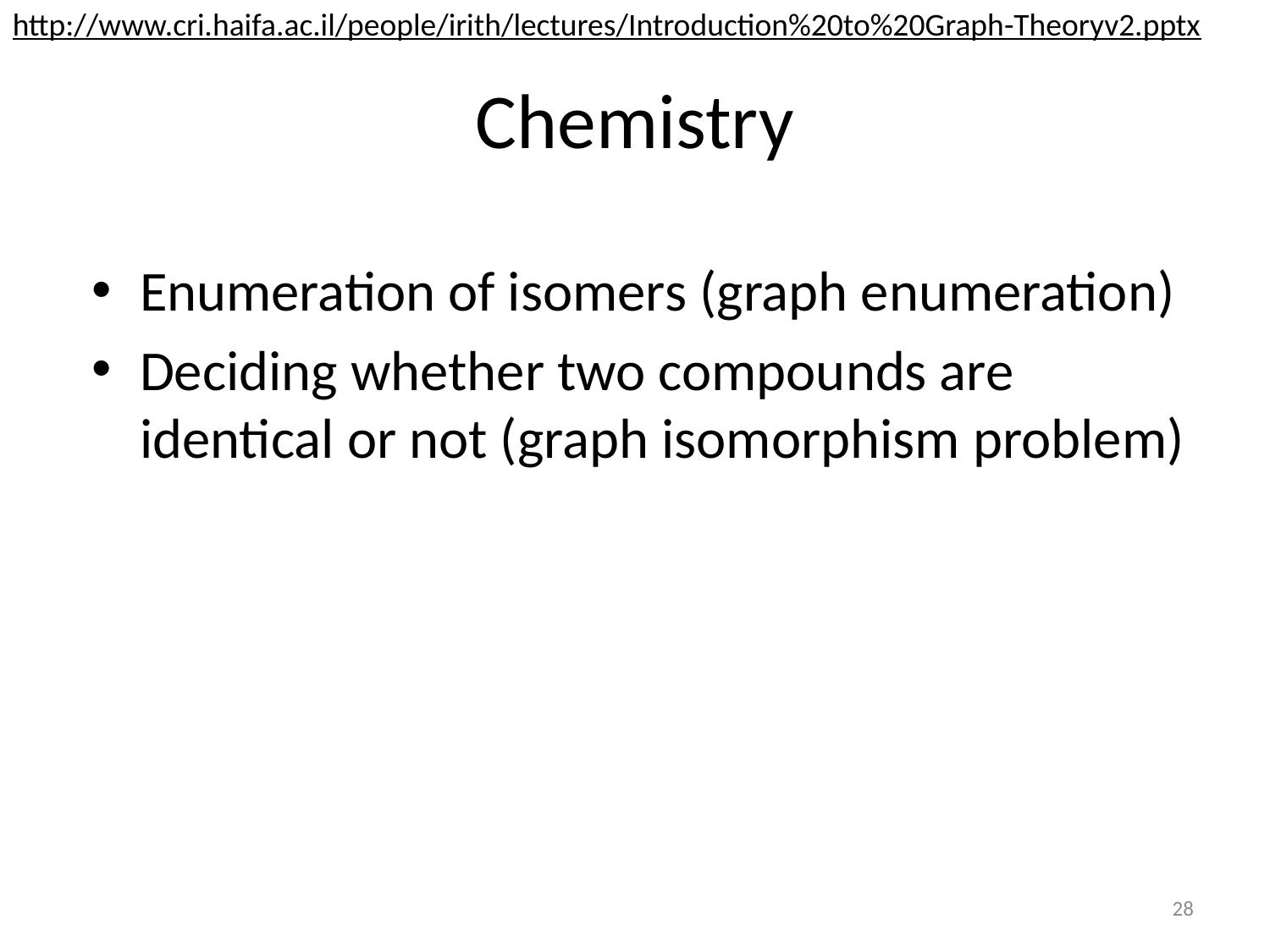

http://www.cri.haifa.ac.il/people/irith/lectures/Introduction%20to%20Graph-Theoryv2.pptx
# Chemistry
Enumeration of isomers (graph enumeration)
Deciding whether two compounds are identical or not (graph isomorphism problem)

28